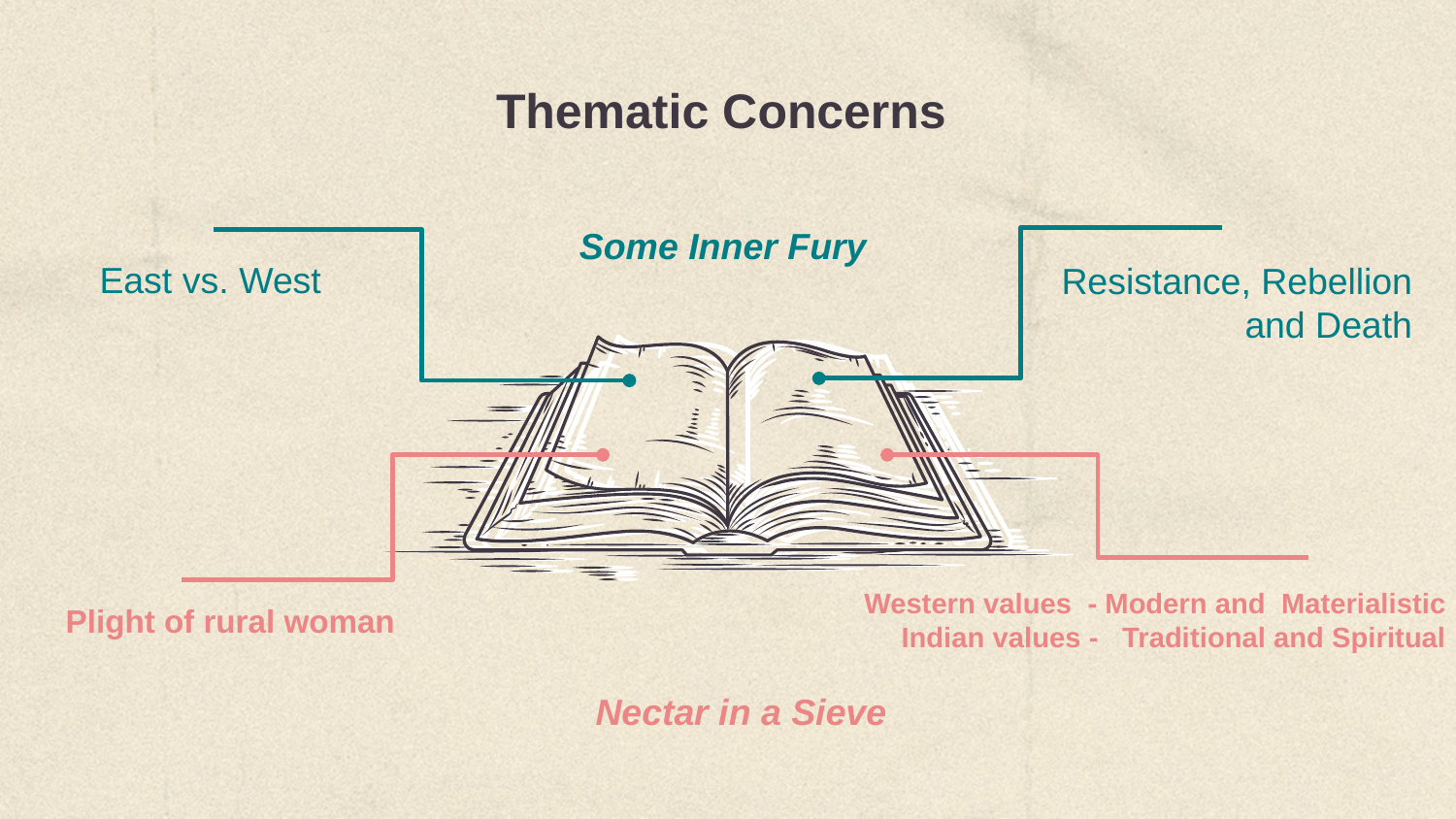

# Thematic Concerns

Plight of rural woman

Resistance, Rebellion and Death
Some Inner Fury
 East vs. West

Western values  - Modern and  Materialistic
Indian values -   Traditional and Spiritual
Nectar in a Sieve